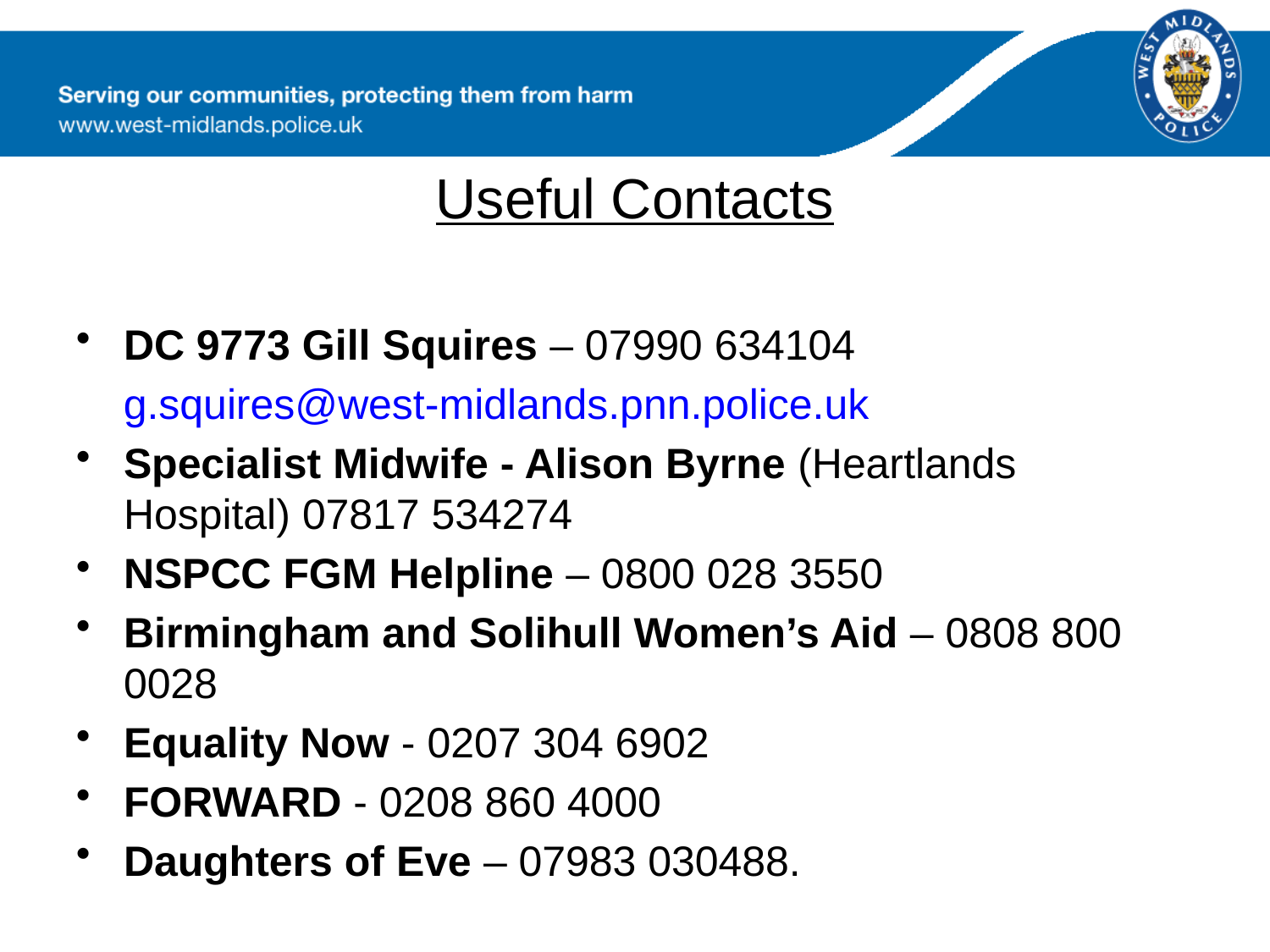

#
Useful Contacts

DC 9773 Gill Squires – 07990 634104
    g.squires@west-midlands.pnn.police.uk
Specialist Midwife - Alison Byrne (Heartlands Hospital) 07817 534274
NSPCC FGM Helpline – 0800 028 3550
Birmingham and Solihull Women’s Aid – 0808 800 0028
Equality Now - 0207 304 6902
FORWARD - 0208 860 4000
Daughters of Eve – 07983 030488.